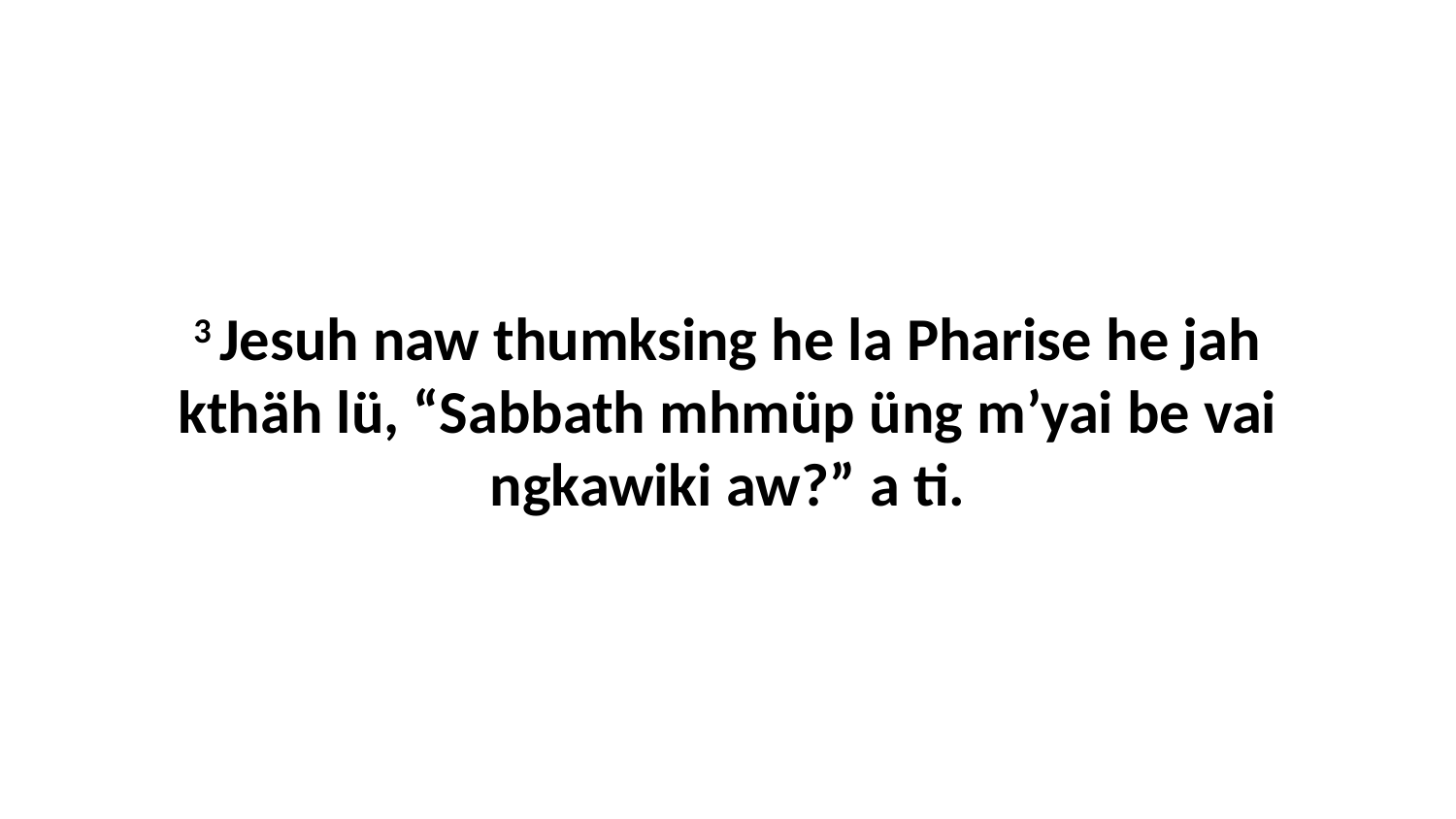

3 Jesuh naw thumksing he la Pharise he jah kthäh lü, “Sabbath mhmüp üng m’yai be vai ngkawiki aw?” a ti.